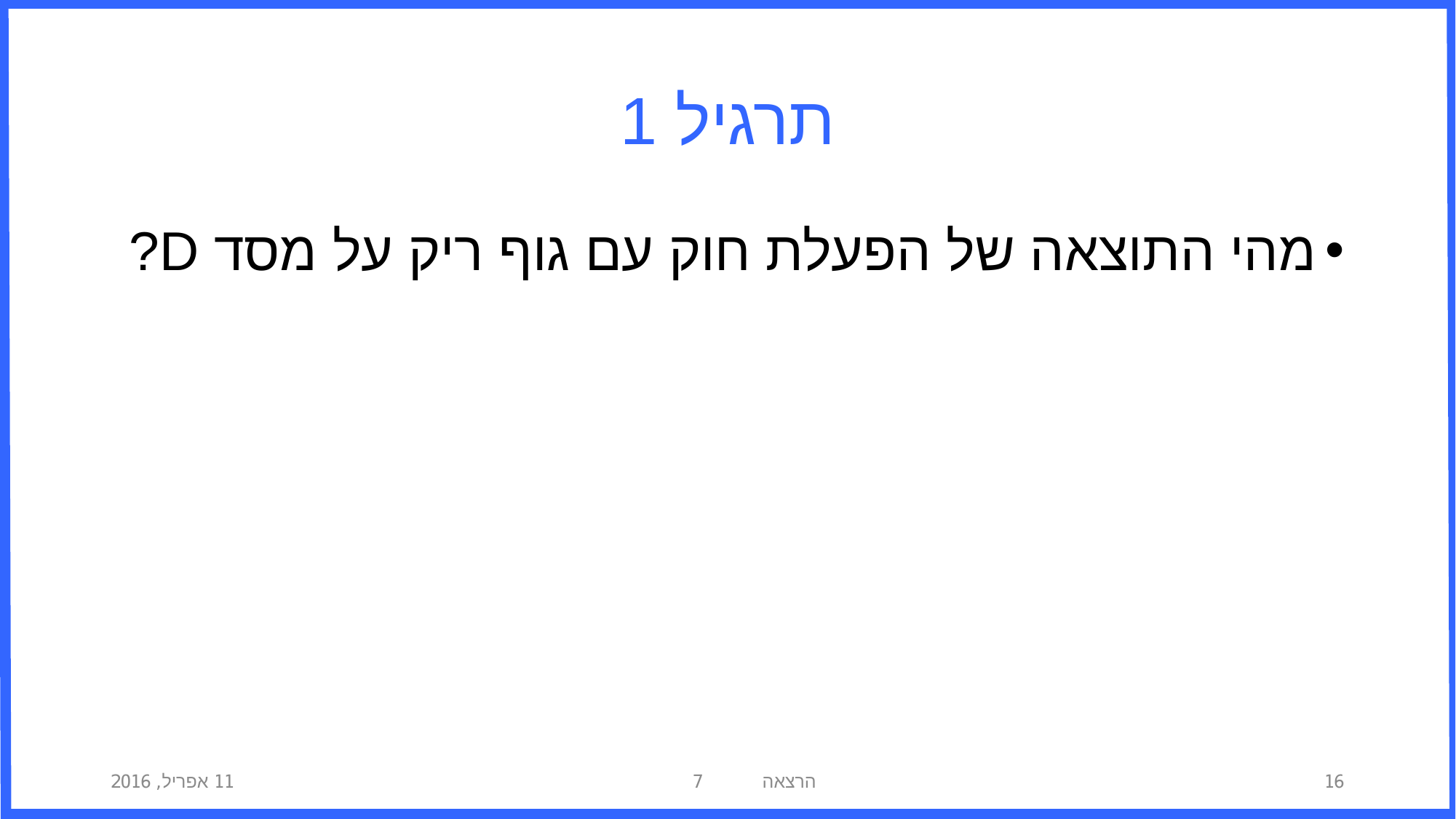

# תרגיל 1
מהי התוצאה של הפעלת חוק עם גוף ריק על מסד D?
11 אפריל, 2016
הרצאה 7
16